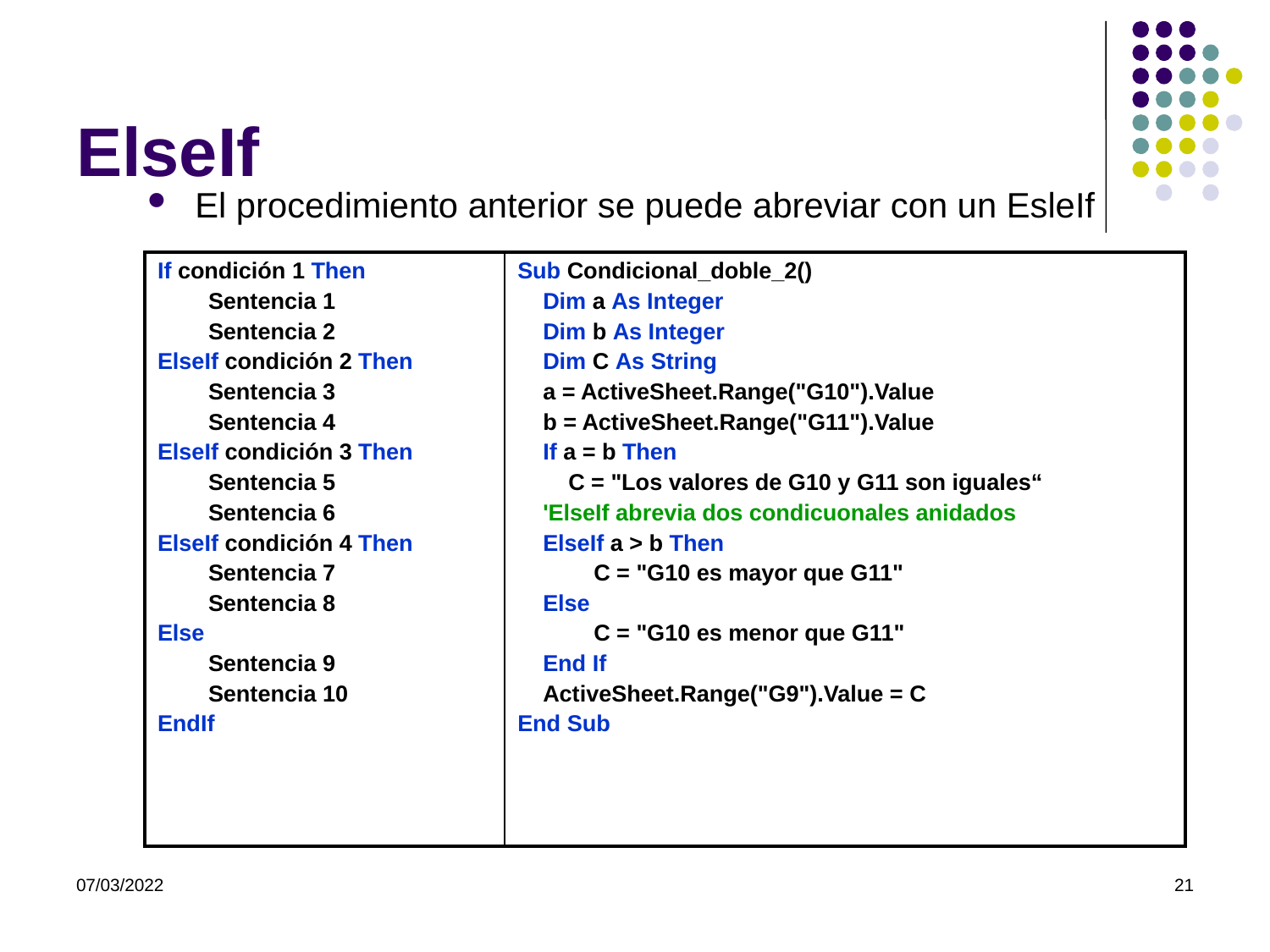

# ElseIf
El procedimiento anterior se puede abreviar con un EsleIf
| If condición 1 Then Sentencia 1 Sentencia 2 ElseIf condición 2 Then Sentencia 3 Sentencia 4 ElseIf condición 3 Then Sentencia 5 Sentencia 6 ElseIf condición 4 Then Sentencia 7 Sentencia 8 Else Sentencia 9 Sentencia 10 EndIf | Sub Condicional\_doble\_2() Dim a As Integer Dim b As Integer Dim C As String a = ActiveSheet.Range("G10").Value b = ActiveSheet.Range("G11").Value If a = b Then C = "Los valores de G10 y G11 son iguales“ 'ElseIf abrevia dos condicuonales anidados ElseIf a > b Then C = "G10 es mayor que G11" Else C = "G10 es menor que G11" End If ActiveSheet.Range("G9").Value = C End Sub |
| --- | --- |
07/03/2022
21